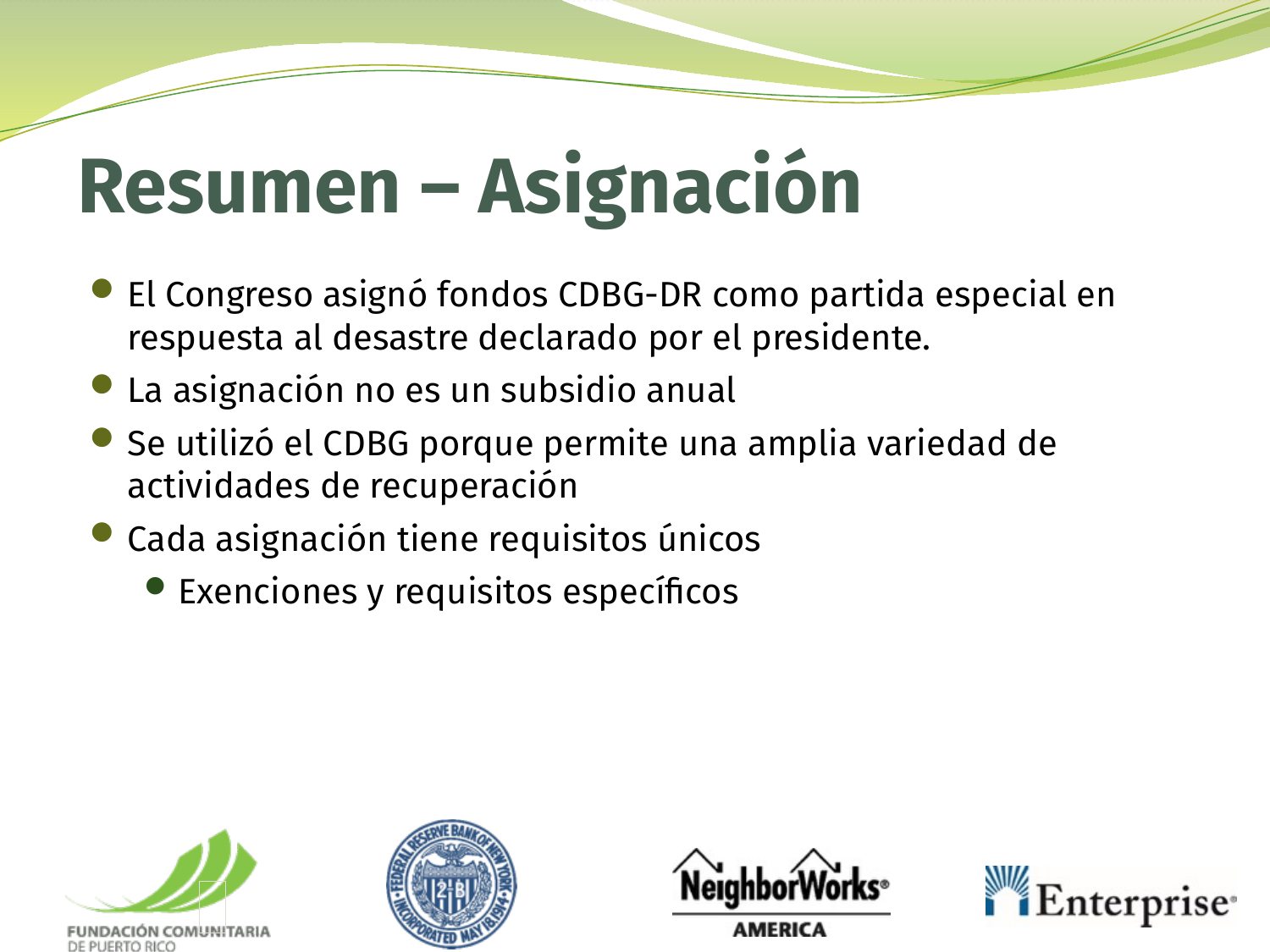

# Resumen – Asignación
El Congreso asignó fondos CDBG-DR como partida especial en respuesta al desastre declarado por el presidente.
La asignación no es un subsidio anual
Se utilizó el CDBG porque permite una amplia variedad de actividades de recuperación
Cada asignación tiene requisitos únicos
Exenciones y requisitos específicos